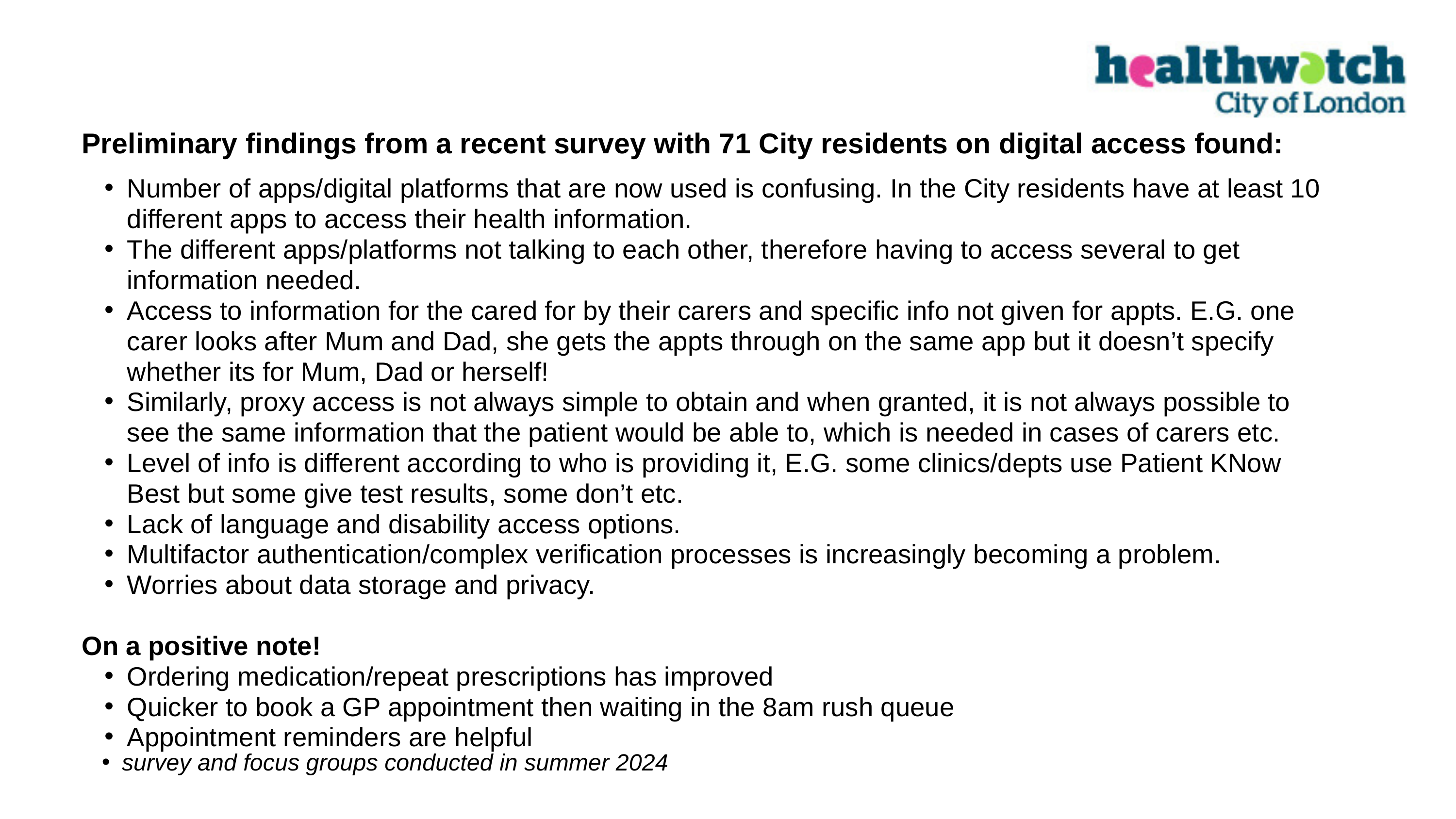

Preliminary findings from a recent survey with 71 City residents on digital access found:

Number of apps/digital platforms that are now used is confusing. In the City residents have at least 10 different apps to access their health information.
The different apps/platforms not talking to each other, therefore having to access several to get information needed.
Access to information for the cared for by their carers and specific info not given for appts. E.G. one carer looks after Mum and Dad, she gets the appts through on the same app but it doesn’t specify whether its for Mum, Dad or herself!
Similarly, proxy access is not always simple to obtain and when granted, it is not always possible to see the same information that the patient would be able to, which is needed in cases of carers etc.
Level of info is different according to who is providing it, E.G. some clinics/depts use Patient KNow Best but some give test results, some don’t etc.
Lack of language and disability access options.
Multifactor authentication/complex verification processes is increasingly becoming a problem.
Worries about data storage and privacy.

On a positive note!
Ordering medication/repeat prescriptions has improved
Quicker to book a GP appointment then waiting in the 8am rush queue
Appointment reminders are helpful
survey and focus groups conducted in summer 2024